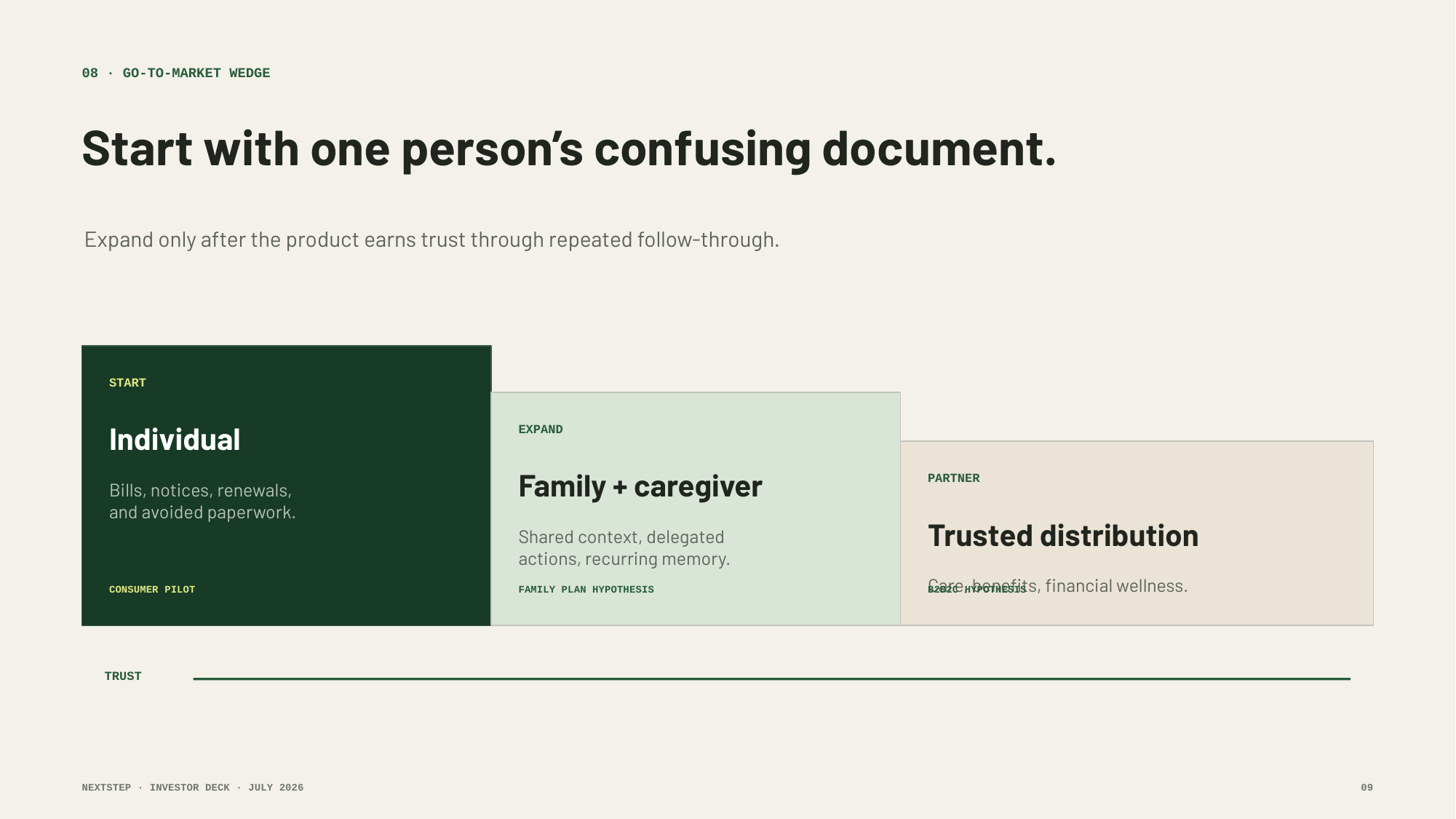

08 · GO-TO-MARKET WEDGE
Start with one person’s confusing document.
Expand only after the product earns trust through repeated follow-through.

START

EXPAND
Individual

Family + caregiver
PARTNER
Bills, notices, renewals,
and avoided paperwork.
Trusted distribution
Shared context, delegated
actions, recurring memory.
Care, benefits, financial wellness.
CONSUMER PILOT
FAMILY PLAN HYPOTHESIS
B2B2C HYPOTHESIS
TRUST

NEXTSTEP · INVESTOR DECK · JULY 2026
09